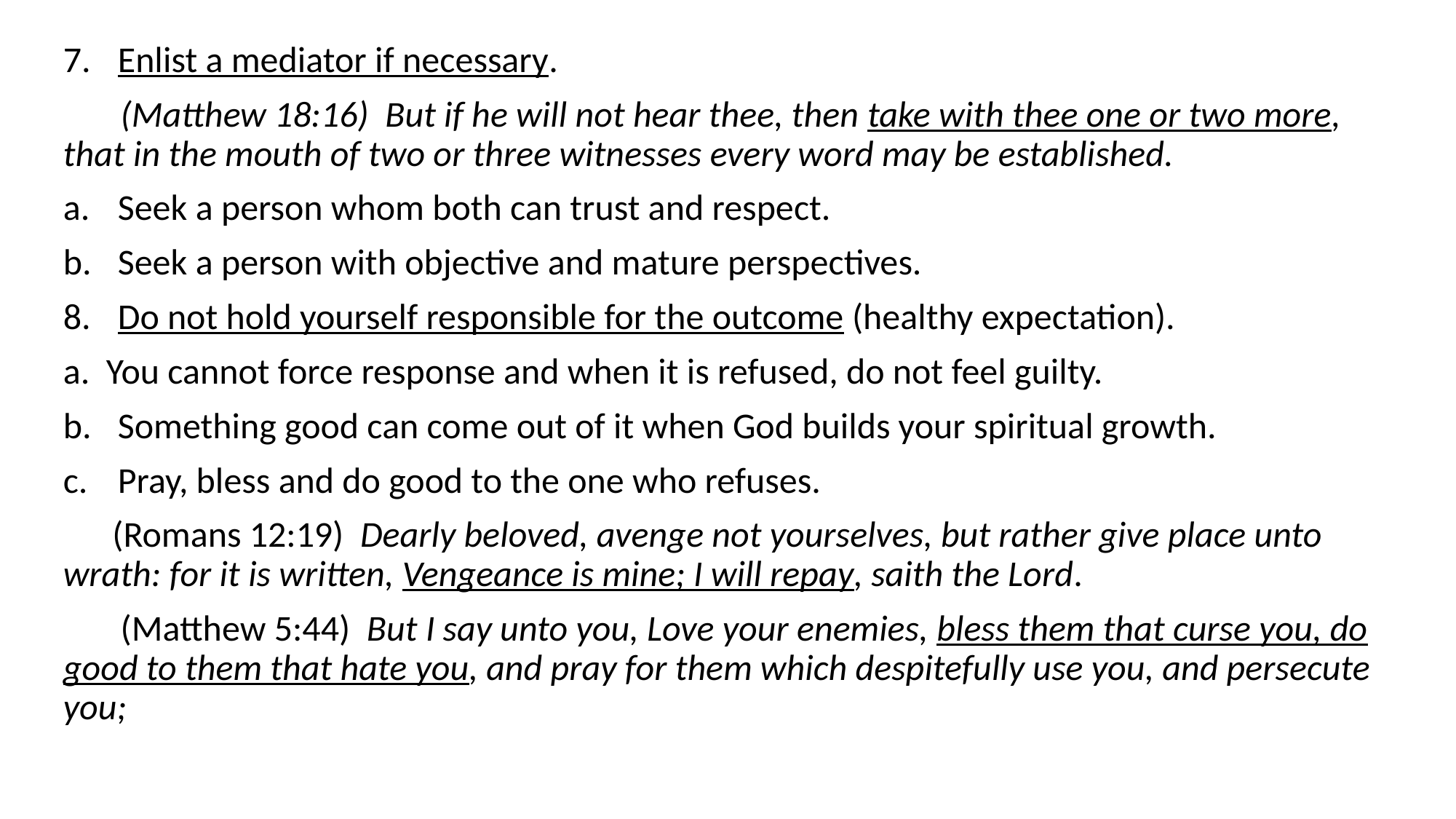

Enlist a mediator if necessary.
       (Matthew 18:16)  But if he will not hear thee, then take with thee one or two more, that in the mouth of two or three witnesses every word may be established.
Seek a person whom both can trust and respect.
Seek a person with objective and mature perspectives.
Do not hold yourself responsible for the outcome (healthy expectation).
a.  You cannot force response and when it is refused, do not feel guilty.
Something good can come out of it when God builds your spiritual growth.
Pray, bless and do good to the one who refuses.
      (Romans 12:19)  Dearly beloved, avenge not yourselves, but rather give place unto wrath: for it is written, Vengeance is mine; I will repay, saith the Lord.
       (Matthew 5:44)  But I say unto you, Love your enemies, bless them that curse you, do good to them that hate you, and pray for them which despitefully use you, and persecute you;